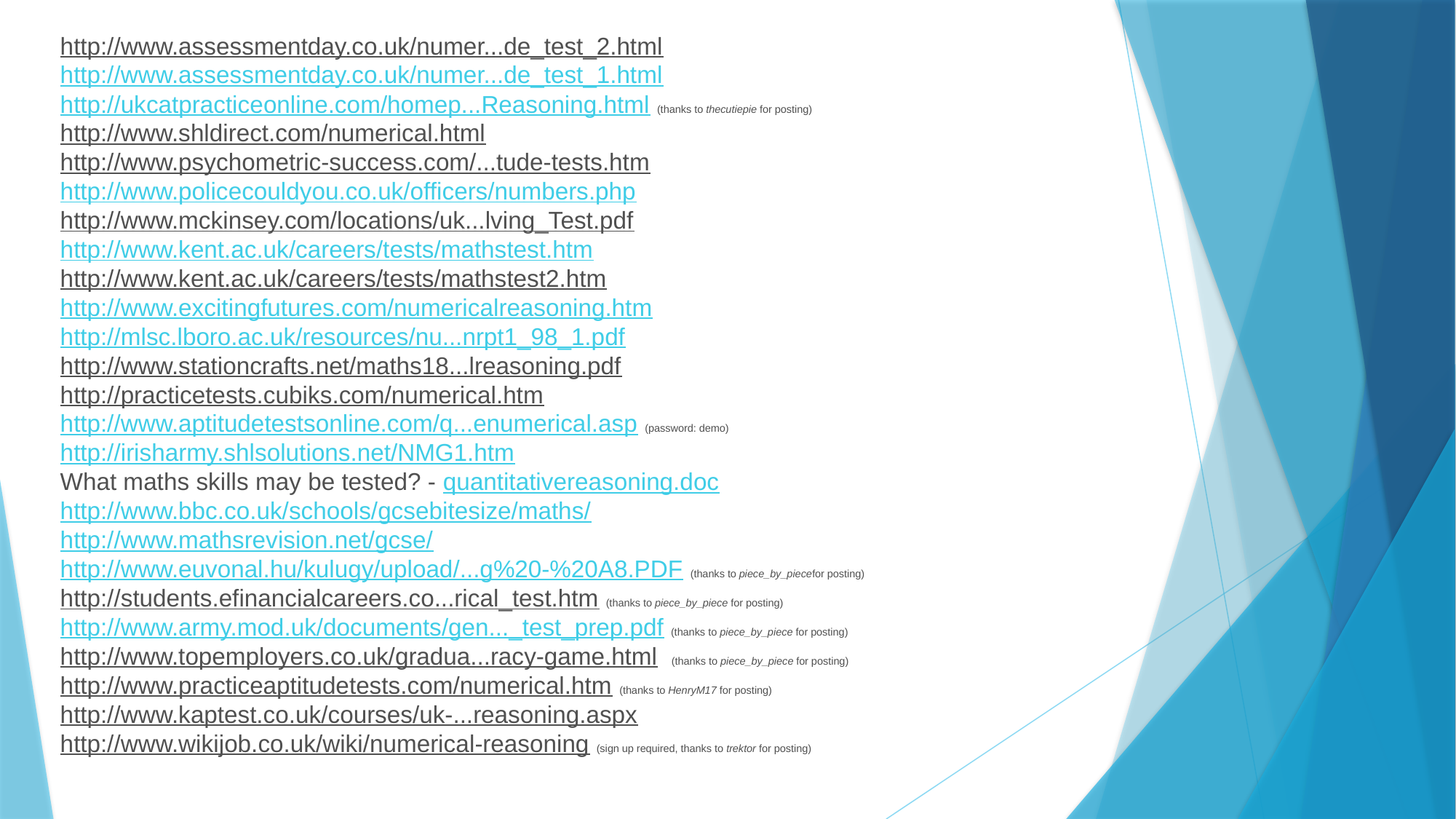

http://www.assessmentday.co.uk/numer...de_test_2.html 
http://www.assessmentday.co.uk/numer...de_test_1.html
http://ukcatpracticeonline.com/homep...Reasoning.html (thanks to thecutiepie for posting)
http://www.shldirect.com/numerical.html
http://www.psychometric-success.com/...tude-tests.htm
http://www.policecouldyou.co.uk/officers/numbers.php
http://www.mckinsey.com/locations/uk...lving_Test.pdf
http://www.kent.ac.uk/careers/tests/mathstest.htm
http://www.kent.ac.uk/careers/tests/mathstest2.htm
http://www.excitingfutures.com/numericalreasoning.htm
http://mlsc.lboro.ac.uk/resources/nu...nrpt1_98_1.pdf
http://www.stationcrafts.net/maths18...lreasoning.pdf
http://practicetests.cubiks.com/numerical.htm
http://www.aptitudetestsonline.com/q...enumerical.asp (password: demo)
http://irisharmy.shlsolutions.net/NMG1.htm
What maths skills may be tested? - quantitativereasoning.doc
http://www.bbc.co.uk/schools/gcsebitesize/maths/
http://www.mathsrevision.net/gcse/
http://www.euvonal.hu/kulugy/upload/...g%20-%20A8.PDF (thanks to piece_by_piecefor posting)
http://students.efinancialcareers.co...rical_test.htm (thanks to piece_by_piece for posting)
http://www.army.mod.uk/documents/gen..._test_prep.pdf (thanks to piece_by_piece for posting)
http://www.topemployers.co.uk/gradua...racy-game.html  (thanks to piece_by_piece for posting) 
http://www.practiceaptitudetests.com/numerical.htm (thanks to HenryM17 for posting) 
http://www.kaptest.co.uk/courses/uk-...reasoning.aspx 
http://www.wikijob.co.uk/wiki/numerical-reasoning (sign up required, thanks to trektor for posting)